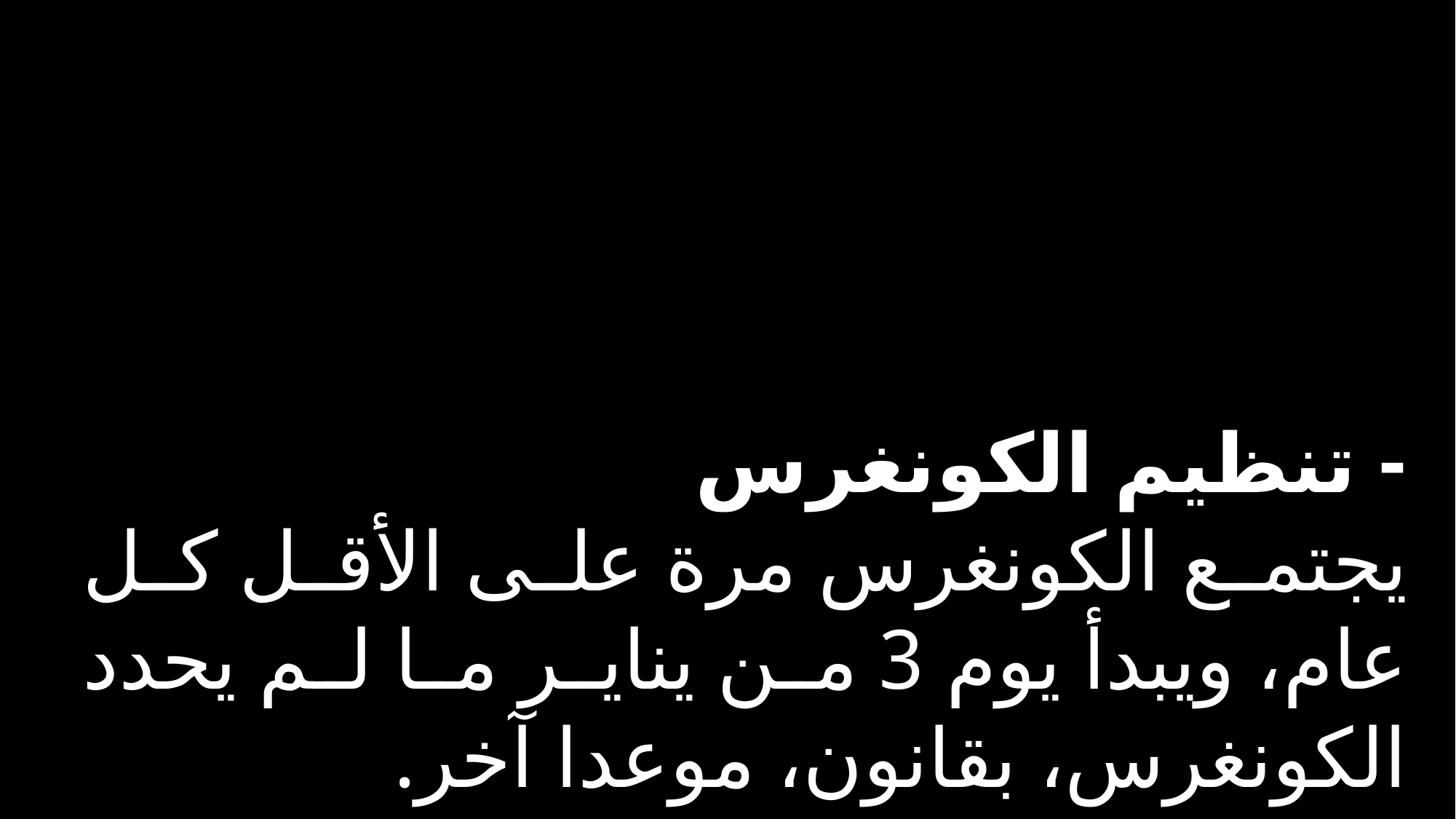

- تنظيم الكونغرس
يجتمع الكونغرس مرة على الأقل كل عام، ويبدأ يوم 3 من يناير ما لم يحدد الكونغرس، بقانون، موعدا آخر.